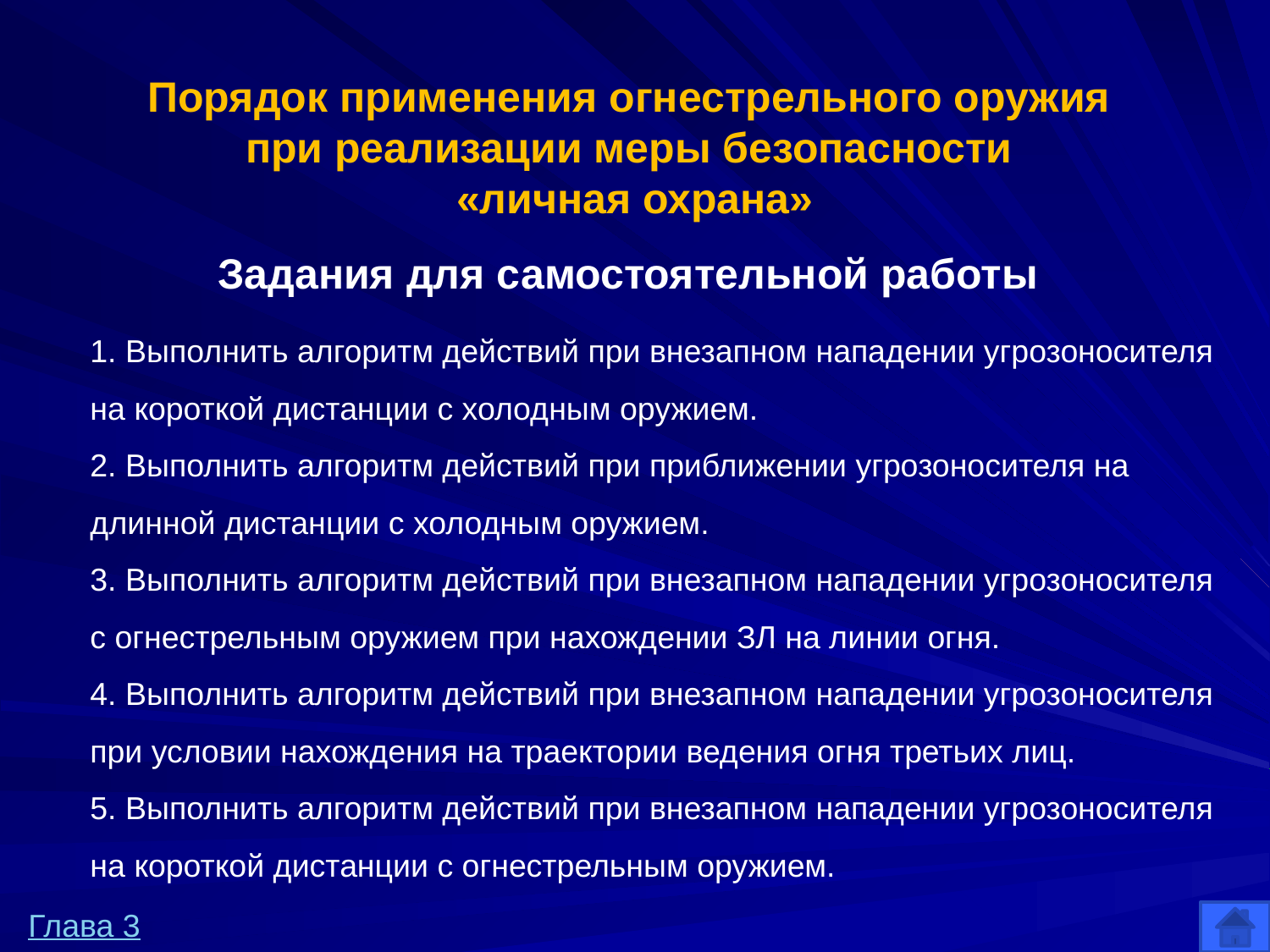

# Порядок применения огнестрельного оружия при реализации меры безопасности «личная охрана»

Задания для самостоятельной работы
1. Выполнить алгоритм действий при внезапном нападении угрозоносителя на короткой дистанции с холодным оружием.
2. Выполнить алгоритм действий при приближении угрозоносителя на длинной дистанции с холодным оружием.
3. Выполнить алгоритм действий при внезапном нападении угрозоносителя с огнестрельным оружием при нахождении ЗЛ на линии огня.
4. Выполнить алгоритм действий при внезапном нападении угрозоносителя при условии нахождения на траектории ведения огня третьих лиц.
5. Выполнить алгоритм действий при внезапном нападении угрозоносителя на короткой дистанции с огнестрельным оружием.
Глава 3